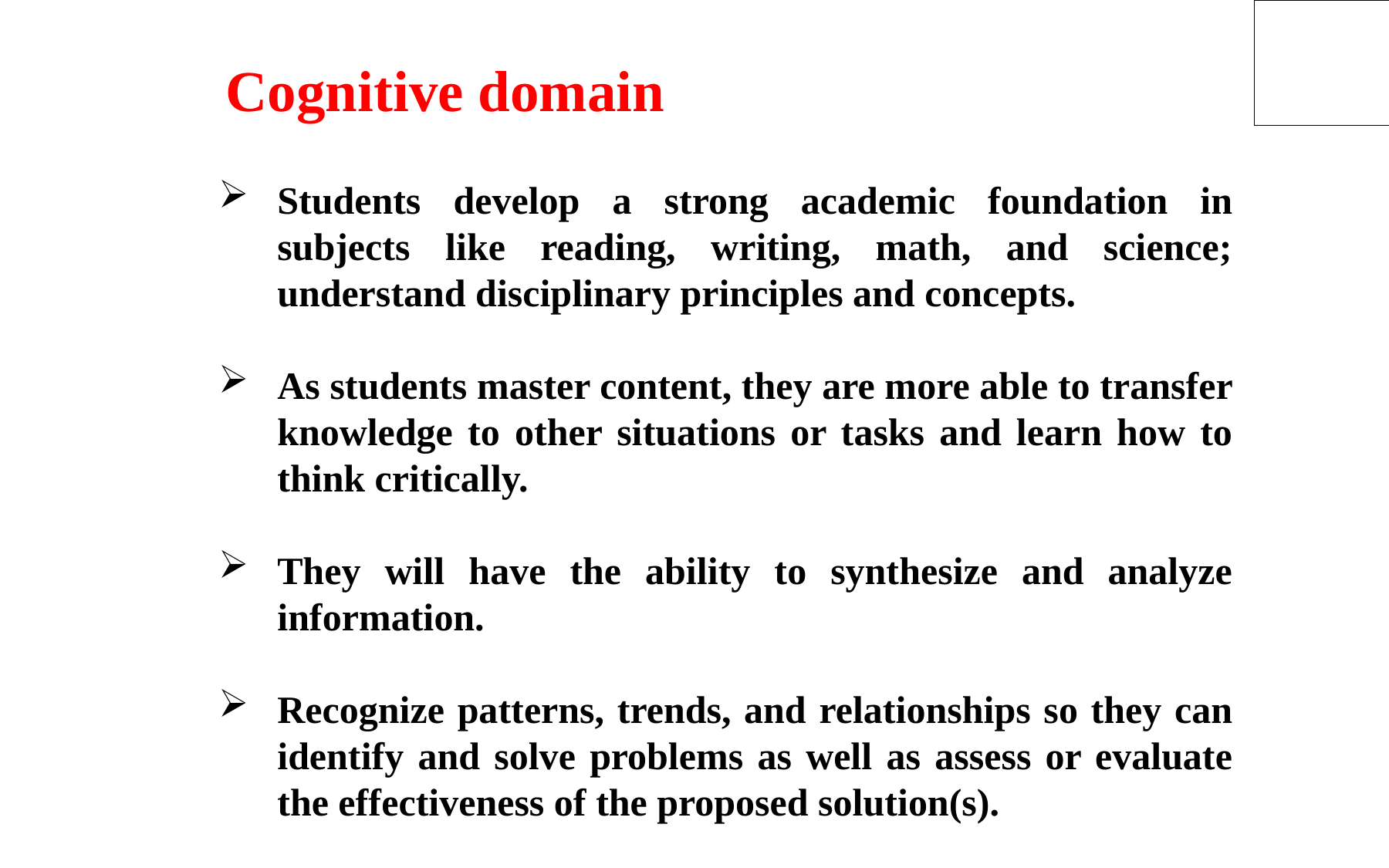

Cognitive domain

Students develop a strong academic foundation in subjects like reading, writing, math, and science; understand disciplinary principles and concepts.

As students master content, they are more able to transfer knowledge to other situations or tasks and learn how to think critically.

They will have the ability to synthesize and analyze information.

Recognize patterns, trends, and relationships so they can identify and solve problems as well as assess or evaluate the effectiveness of the proposed solution(s).